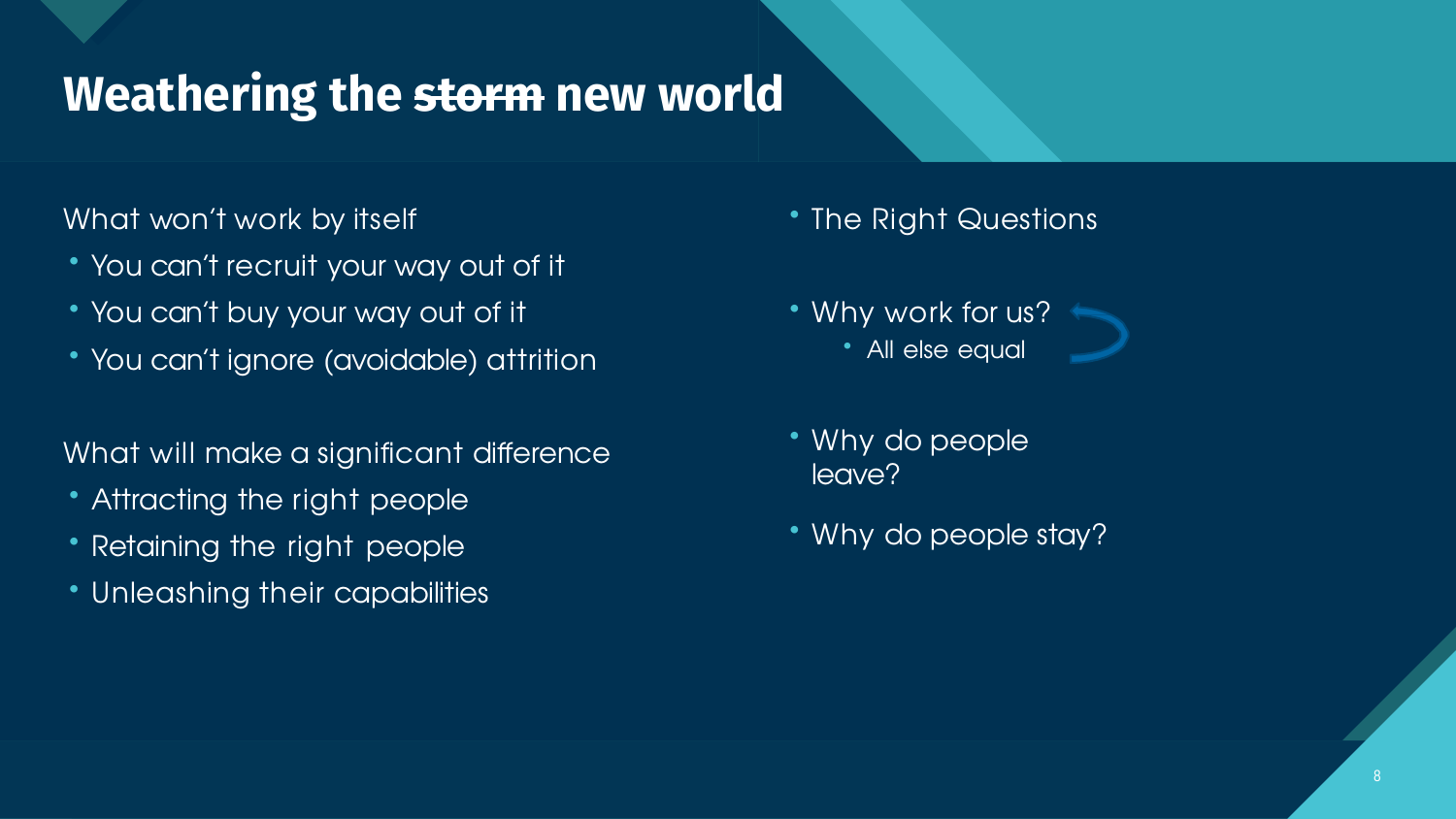

# Weathering the storm new world

What won’t work by itself
You can’t recruit your way out of it
You can’t buy your way out of it
You can’t ignore (avoidable) attrition
The Right Questions
Why work for us?
All else equal

What will make a signiﬁcant difference
Attracting the right people
Retaining the right people
Unleashing their capabilities
Why do people leave?
Why do people stay?
8